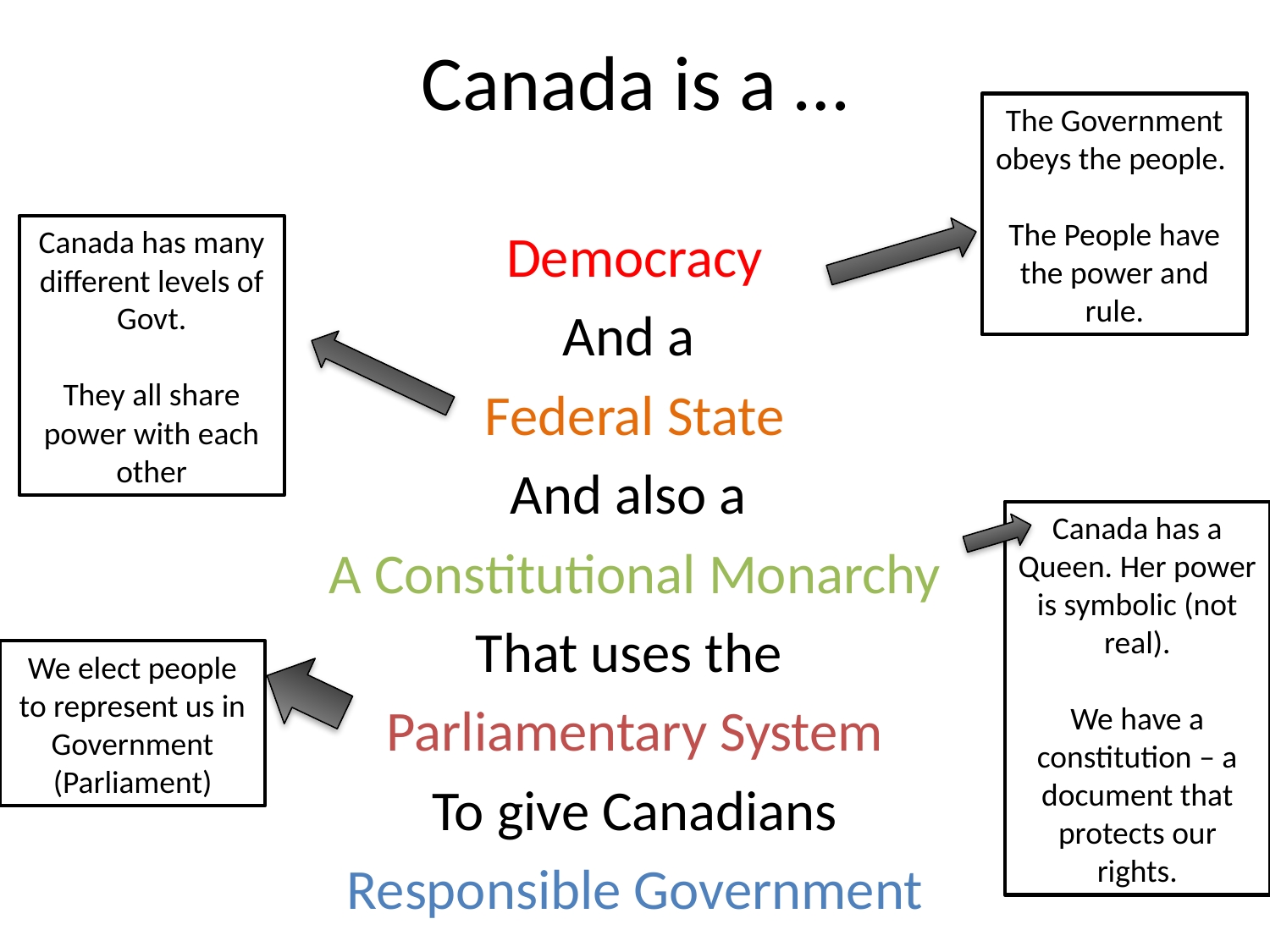

# Canada is a …
The Government obeys the people.

The People have the power and rule.

Democracy
And a
Federal State
And also a
A Constitutional Monarchy
That uses the
Parliamentary System
To give Canadians
Responsible Government
Canada has many different levels of Govt.

They all share power with each other

Canada has a Queen. Her power is symbolic (not real).

We have a constitution – a document that protects our rights.

We elect people to represent us in Government (Parliament)